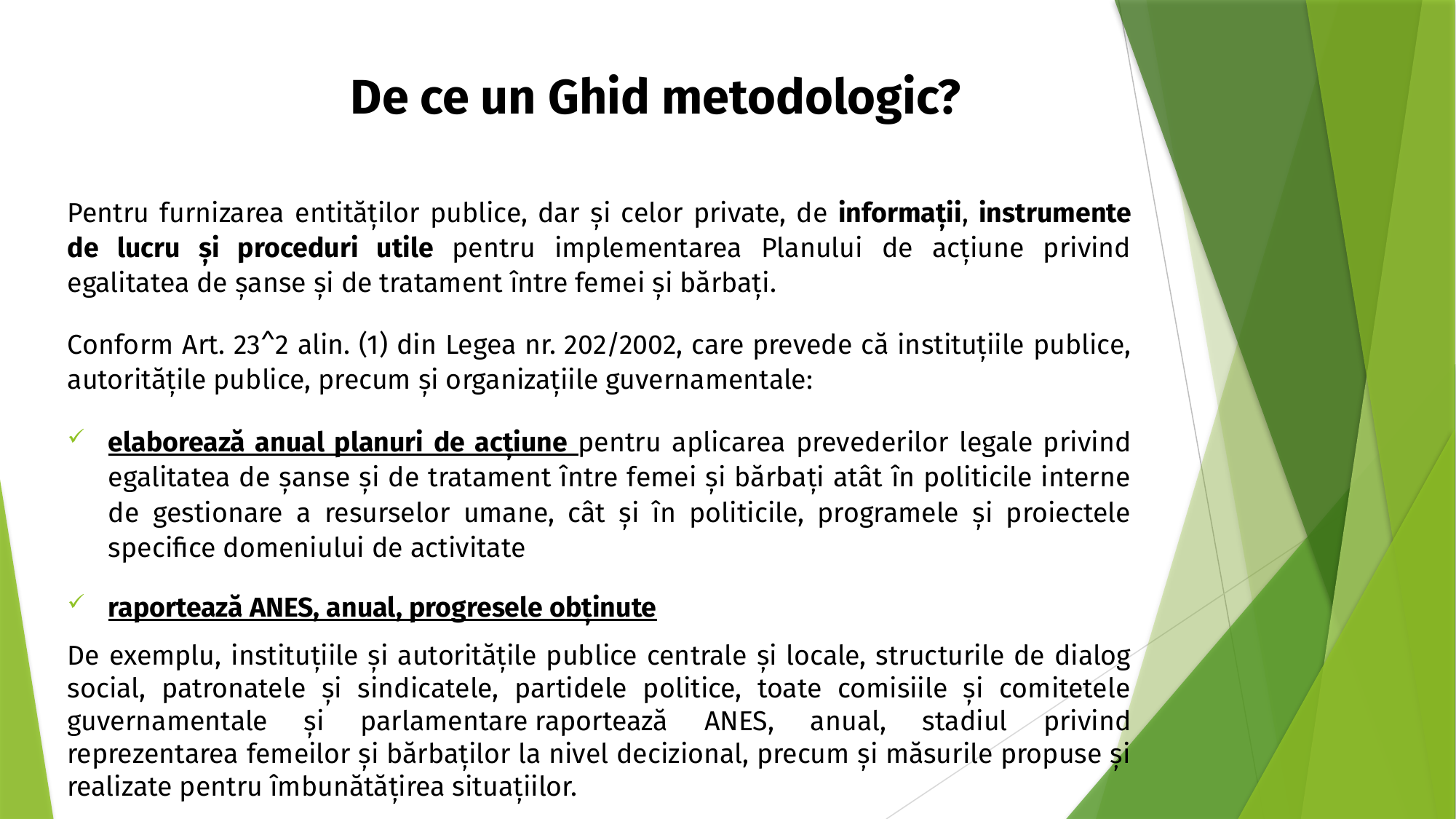

# De ce un Ghid metodologic?
Pentru furnizarea entităților publice, dar și celor private, de informații, instrumente de lucru și proceduri utile pentru implementarea Planului de acțiune privind egalitatea de șanse și de tratament între femei și bărbați.
Conform Art. 23^2 alin. (1) din Legea nr. 202/2002, care prevede că instituțiile publice, autoritățile publice, precum și organizațiile guvernamentale:
elaborează anual planuri de acțiune pentru aplicarea prevederilor legale privind egalitatea de șanse și de tratament între femei și bărbați atât în politicile interne de gestionare a resurselor umane, cât și în politicile, programele și proiectele specifice domeniului de activitate
raportează ANES, anual, progresele obținute
De exemplu, instituțiile și autoritățile publice centrale și locale, structurile de dialog social, patronatele și sindicatele, partidele politice, toate comisiile și comitetele guvernamentale și parlamentare raportează ANES, anual, stadiul privind reprezentarea femeilor și bărbaților la nivel decizional, precum și măsurile propuse și realizate pentru îmbunătățirea situațiilor.